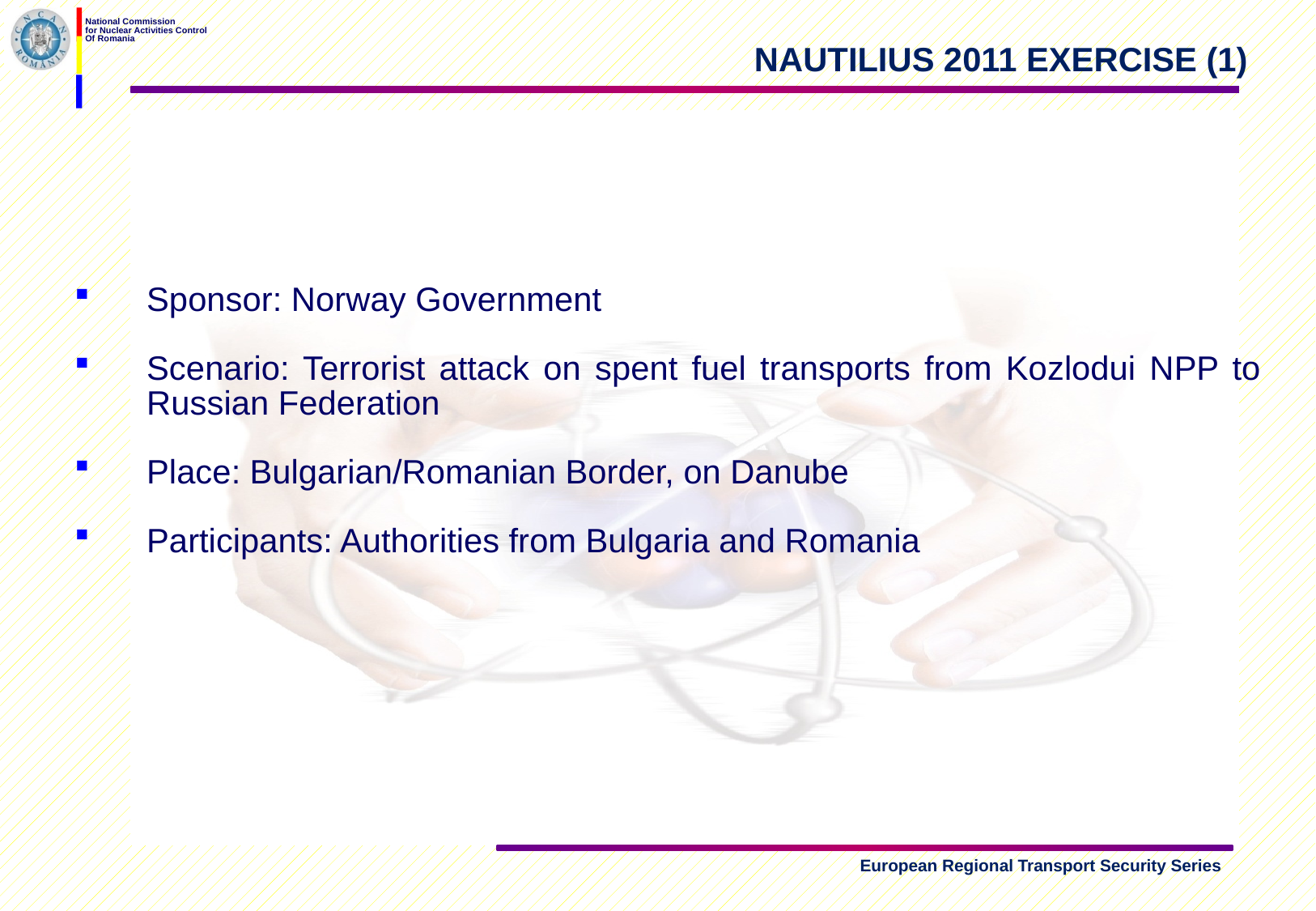

NAUTILIUS 2011 EXERCISE (1)
Sponsor: Norway Government

Scenario: Terrorist attack on spent fuel transports from Kozlodui NPP to Russian Federation

Place: Bulgarian/Romanian Border, on Danube

Participants: Authorities from Bulgaria and Romania